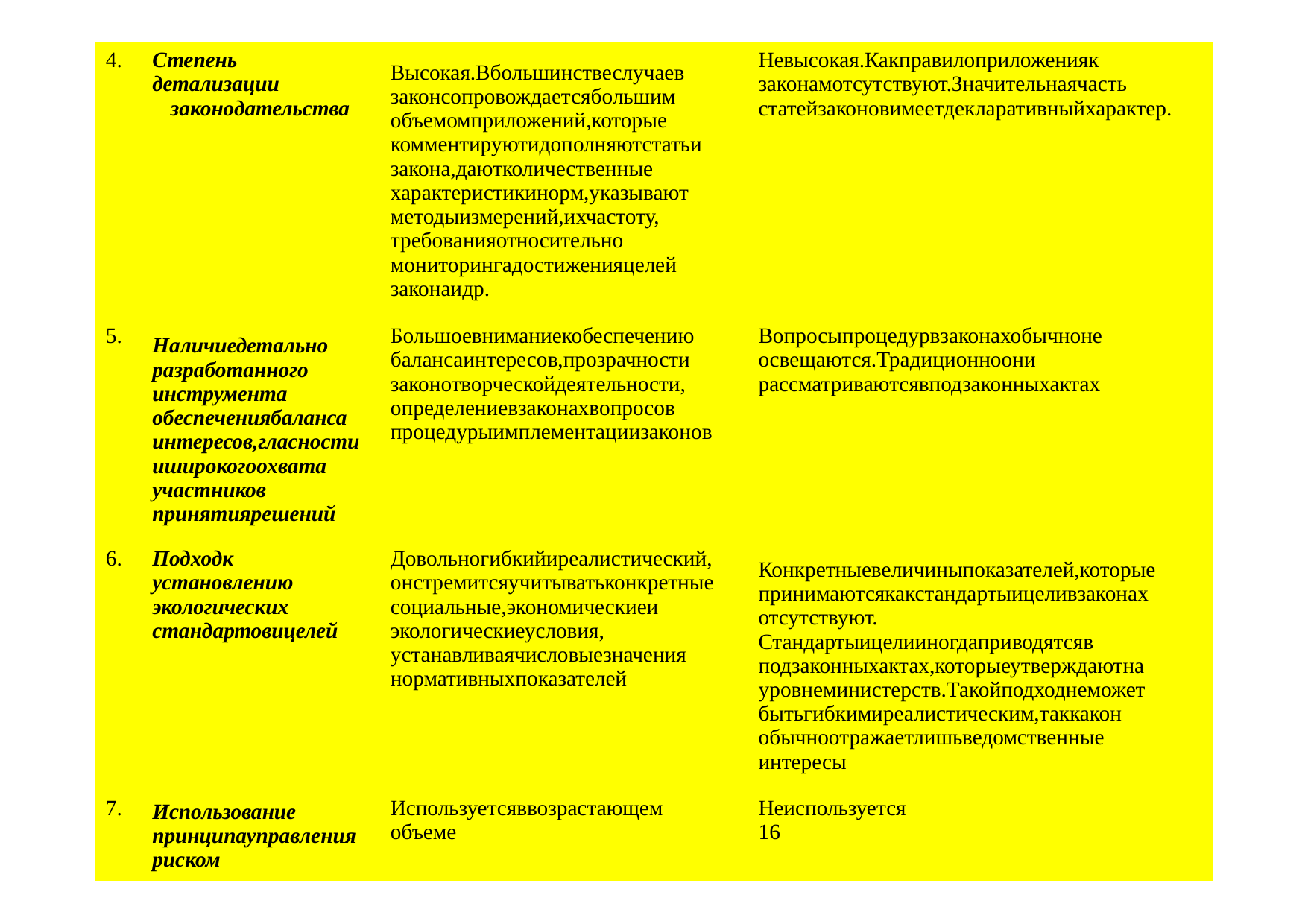

| 4. | Степень детализации законодательства | Высокая.Вбольшинствеслучаев законсопровождаетсябольшим объемомприложений,которые комментируютидополняютстатьи закона,даютколичественные характеристикинорм,указывают методыизмерений,ихчастоту, требованияотносительно мониторингадостиженияцелей законаидр. | Невысокая.Какправилоприложенияк законамотсутствуют.Значительнаячасть статейзаконовимеетдекларативныйхарактер. |
| --- | --- | --- | --- |
| 5. | Наличиедетально разработанного инструмента обеспечениябаланса интересов,гласности иширокогоохвата участников принятиярешений | Большоевниманиекобеспечению балансаинтересов,прозрачности законотворческойдеятельности, определениевзаконахвопросов процедурыимплементациизаконов | Вопросыпроцедурвзаконахобычноне освещаются.Традиционноони рассматриваютсявподзаконныхактах |
| 6. | Подходк установлению экологических стандартовицелей | Довольногибкийиреалистический, онстремитсяучитыватьконкретные социальные,экономическиеи экологическиеусловия, устанавливаячисловыезначения нормативныхпоказателей | Конкретныевеличиныпоказателей,которые принимаютсякакстандартыицеливзаконах отсутствуют. Стандартыицелииногдаприводятсяв подзаконныхактах,которыеутверждаютна уровнеминистерств.Такойподходнеможет бытьгибкимиреалистическим,таккакон обычноотражаетлишьведомственные интересы |
| 7. | Использование принципауправления риском | Используетсяввозрастающем объеме | Неиспользуется 16 |